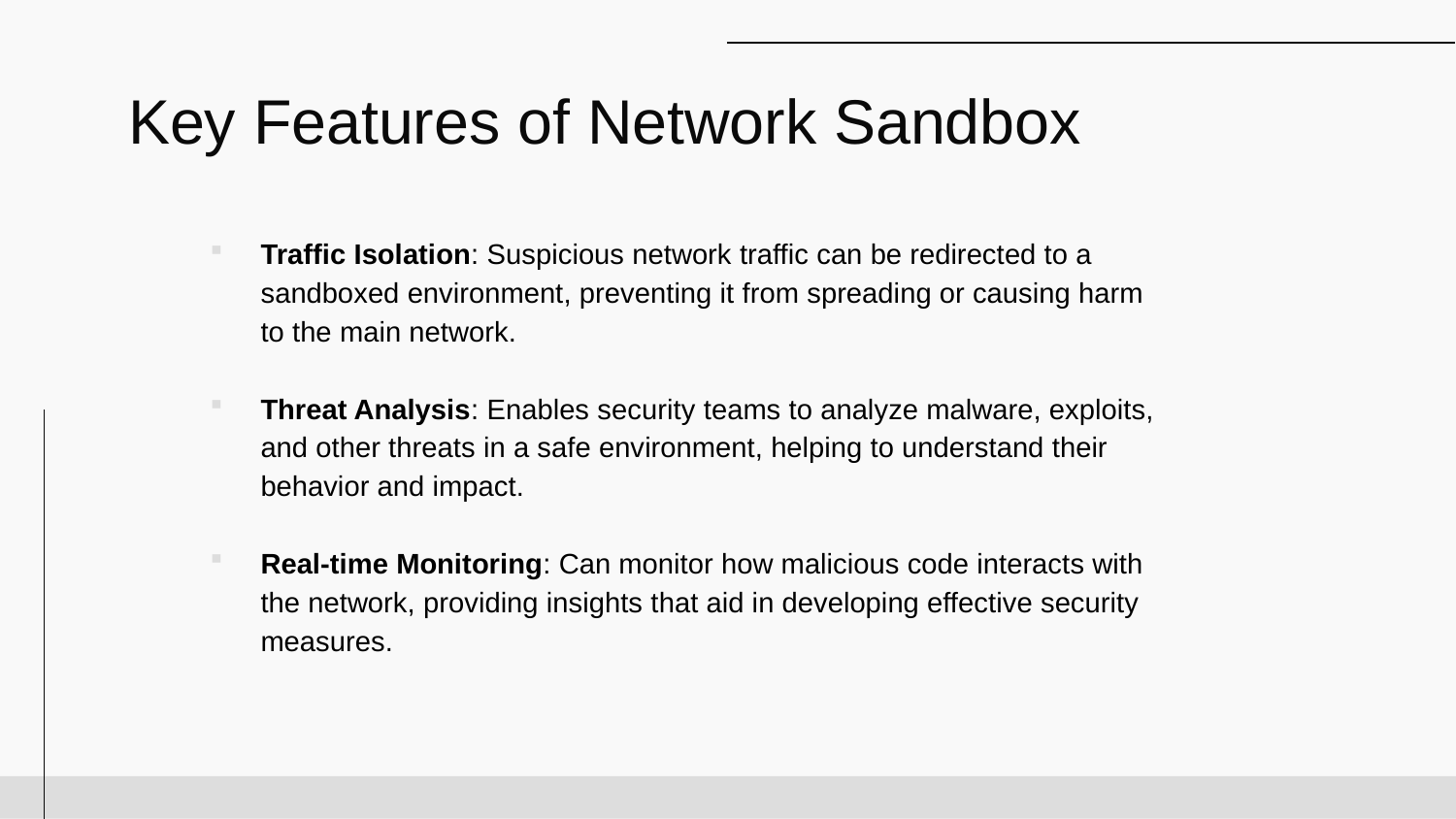

# Key Features of Network Sandbox
Traffic Isolation: Suspicious network traffic can be redirected to a sandboxed environment, preventing it from spreading or causing harm to the main network.

Threat Analysis: Enables security teams to analyze malware, exploits, and other threats in a safe environment, helping to understand their behavior and impact.

Real-time Monitoring: Can monitor how malicious code interacts with the network, providing insights that aid in developing effective security measures.